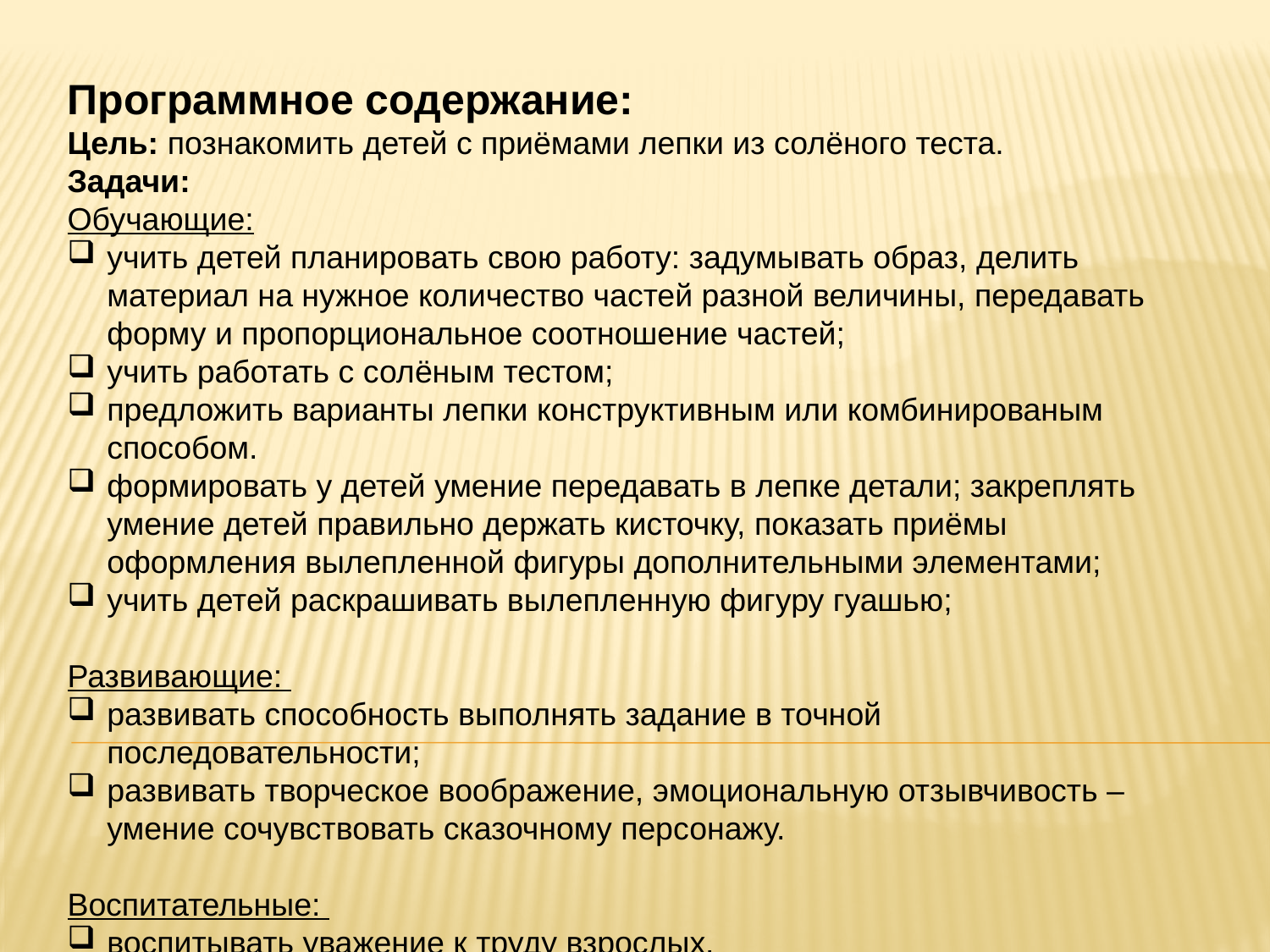

Программное содержание:
Цель: познакомить детей с приёмами лепки из солёного теста.
Задачи:
Обучающие:
учить детей планировать свою работу: задумывать образ, делить материал на нужное количество частей разной величины, передавать форму и пропорциональное соотношение частей;
учить работать с солёным тестом;
предложить варианты лепки конструктивным или комбинированым способом.
формировать у детей умение передавать в лепке детали; закреплять умение детей правильно держать кисточку, показать приёмы оформления вылепленной фигуры дополнительными элементами;
учить детей раскрашивать вылепленную фигуру гуашью;

Развивающие:
развивать способность выполнять задание в точной последовательности;
развивать творческое воображение, эмоциональную отзывчивость – умение сочувствовать сказочному персонажу.

Воспитательные:
воспитывать уважение к труду взрослых.